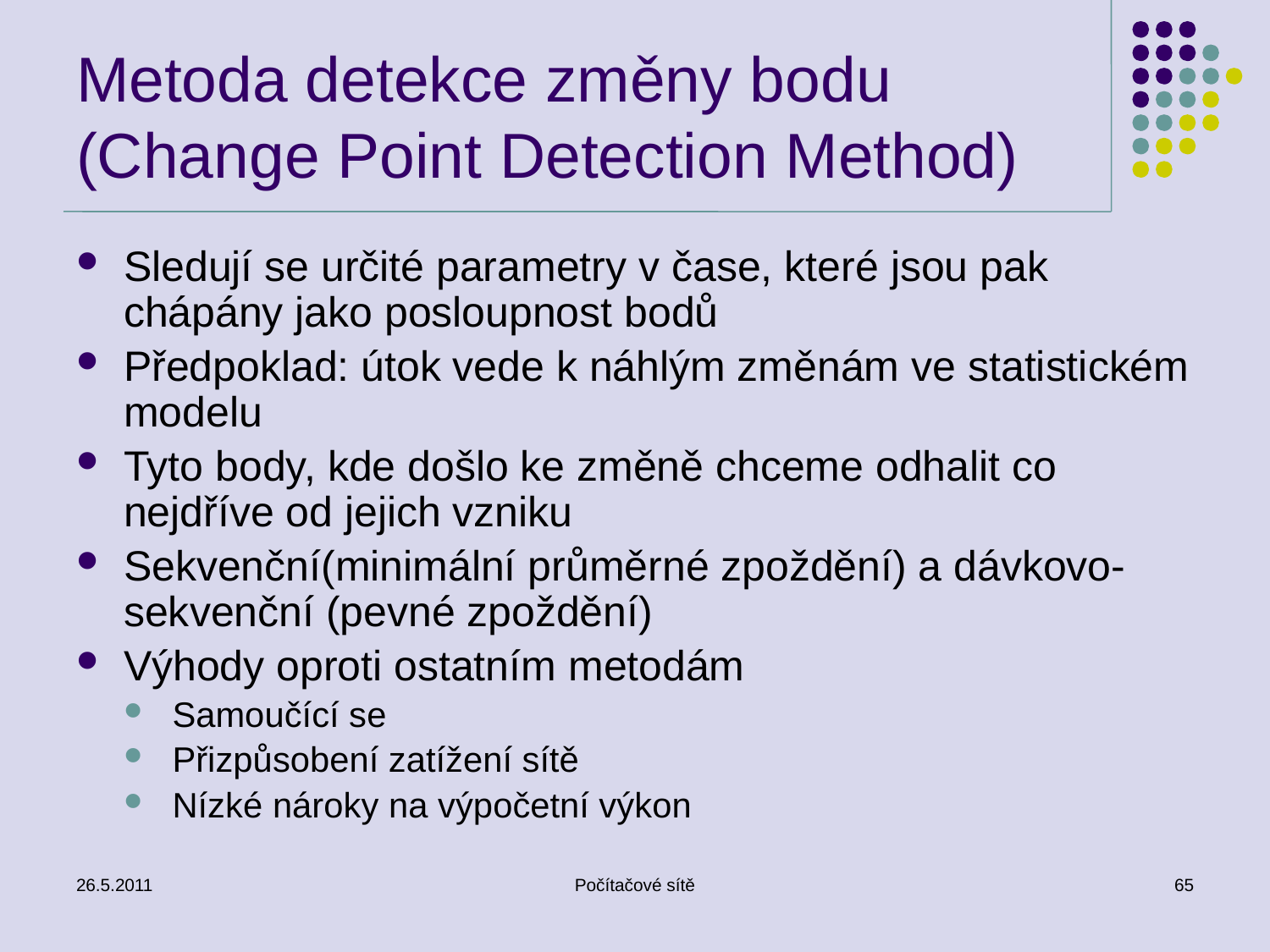

# Metoda detekce změny bodu (Change Point Detection Method)
Sledují se určité parametry v čase, které jsou pak chápány jako posloupnost bodů
Předpoklad: útok vede k náhlým změnám ve statistickém modelu
Tyto body, kde došlo ke změně chceme odhalit co nejdříve od jejich vzniku
Sekvenční(minimální průměrné zpoždění) a dávkovo-sekvenční (pevné zpoždění)
Výhody oproti ostatním metodám
Samoučící se
Přizpůsobení zatížení sítě
Nízké nároky na výpočetní výkon
26.5.2011
Počítačové sítě
65